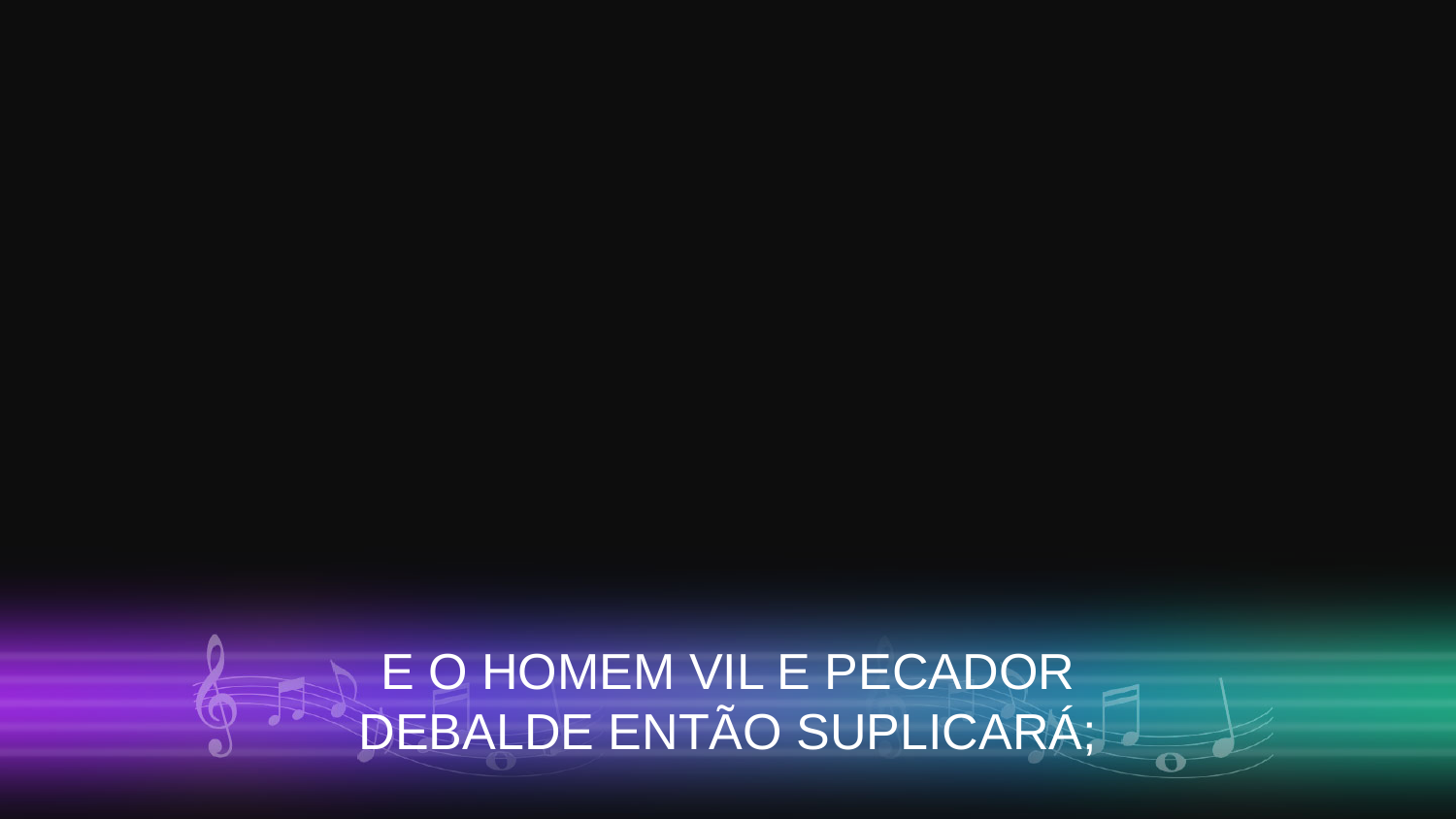

E O HOMEM VIL E PECADOR
DEBALDE ENTÃO SUPLICARÁ;